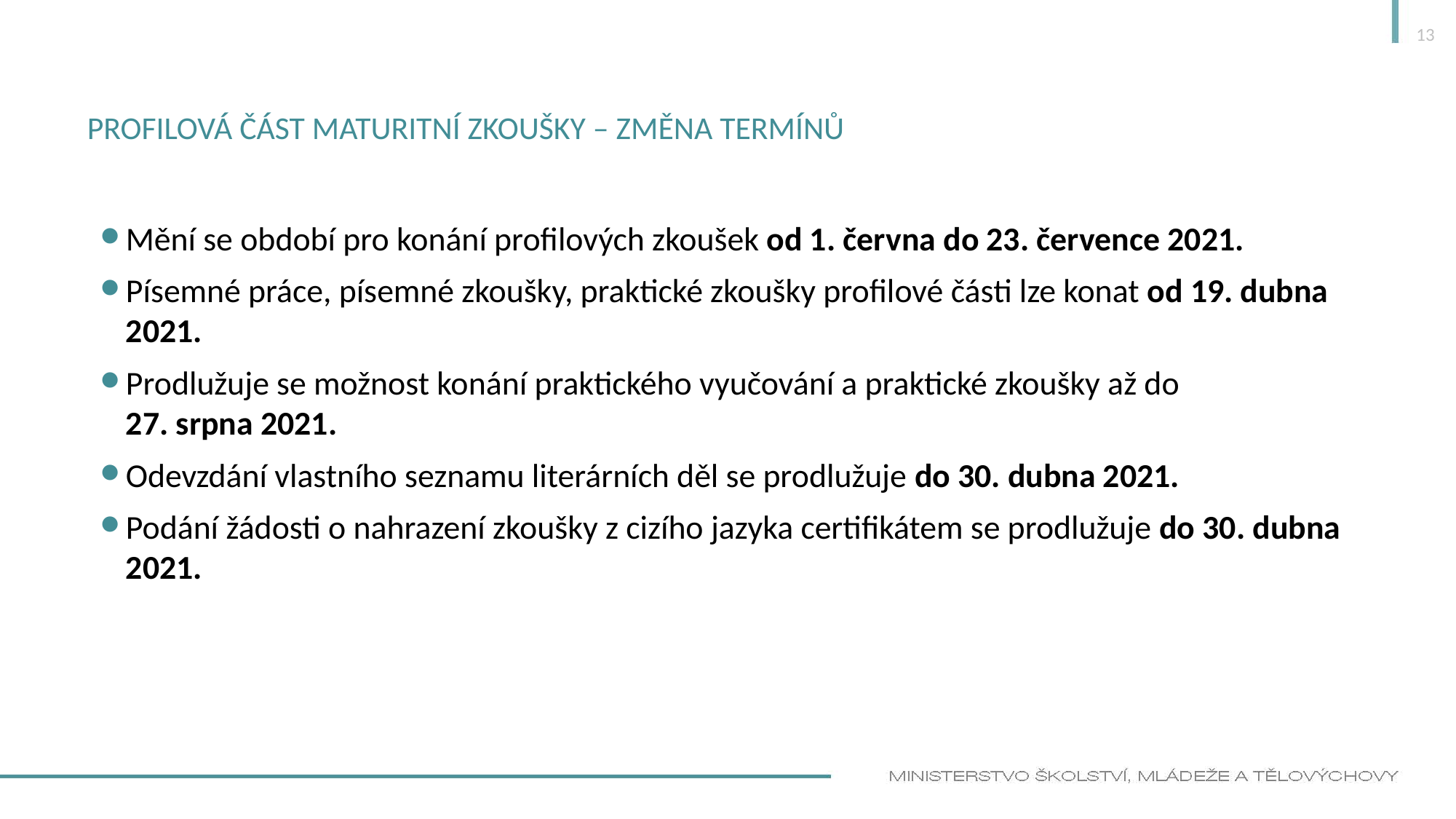

13
# Profilová část maturitní zkoušky – změna termínů
Mění se období pro konání profilových zkoušek od 1. června do 23. července 2021.
Písemné práce, písemné zkoušky, praktické zkoušky profilové části lze konat od 19. dubna 2021.
Prodlužuje se možnost konání praktického vyučování a praktické zkoušky až do 27. srpna 2021.
Odevzdání vlastního seznamu literárních děl se prodlužuje do 30. dubna 2021.
Podání žádosti o nahrazení zkoušky z cizího jazyka certifikátem se prodlužuje do 30. dubna 2021.